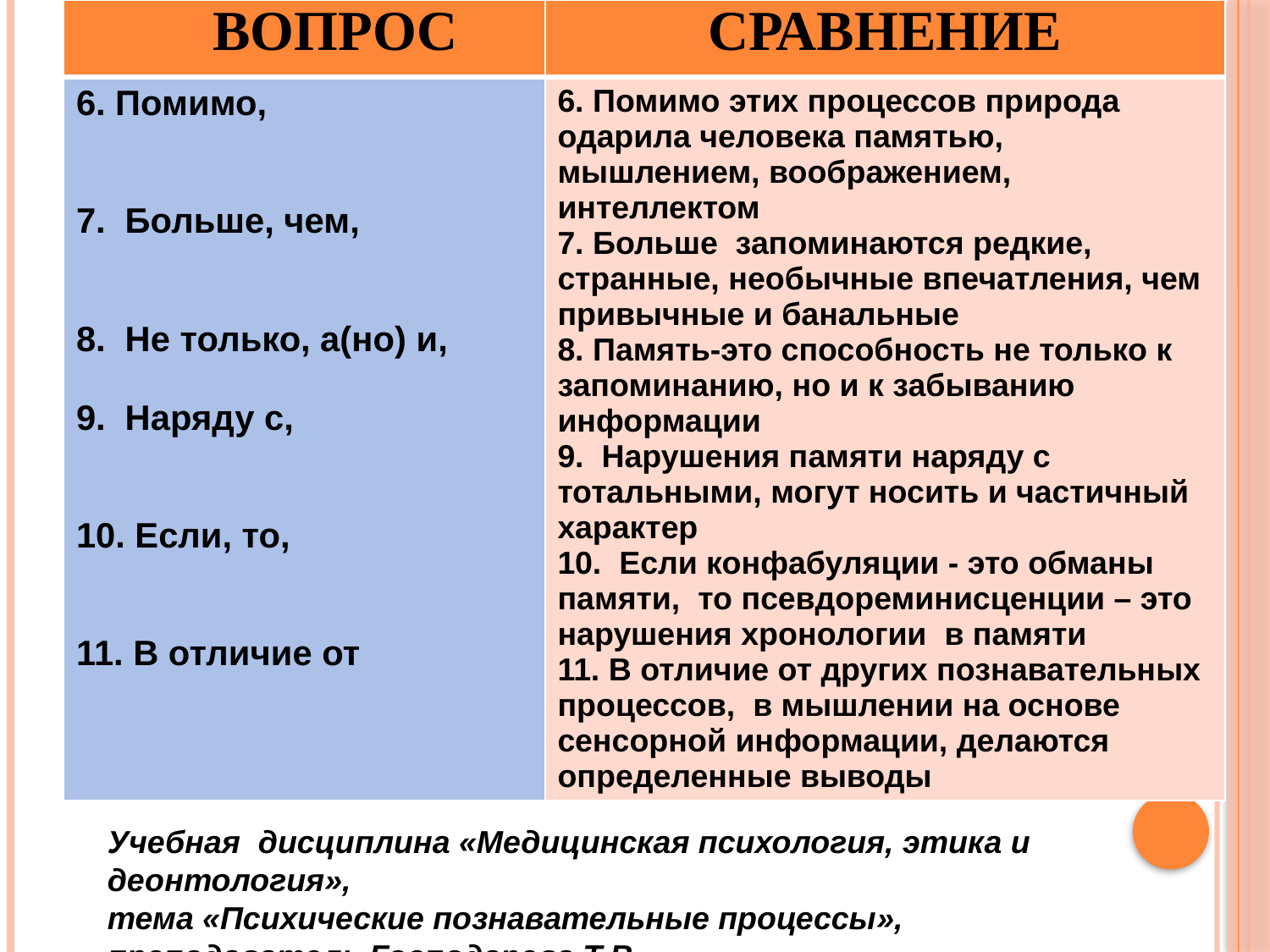

| ВОПРОС | СРАВНЕНИЕ |
| --- | --- |
| 6. Помимо, 7. Больше, чем, 8. Не только, а(но) и, 9. Наряду с, 10. Если, то, 11. В отличие от | 6. Помимо этих процессов природа одарила человека памятью, мышлением, воображением, интеллектом 7. Больше запоминаются редкие, странные, необычные впечатления, чем привычные и банальные 8. Память-это способность не только к запоминанию, но и к забыванию информации 9. Нарушения памяти наряду с тотальными, могут носить и частичный характер 10. Если конфабуляции - это обманы памяти, то псевдореминисценции – это нарушения хронологии в памяти 11. В отличие от других познавательных процессов, в мышлении на основе сенсорной информации, делаются определенные выводы |
#
Учебная  дисциплина «Медицинская психология, этика и деонтология»,
тема «Психические познавательные процессы»,
преподаватель Господарева Т.В.